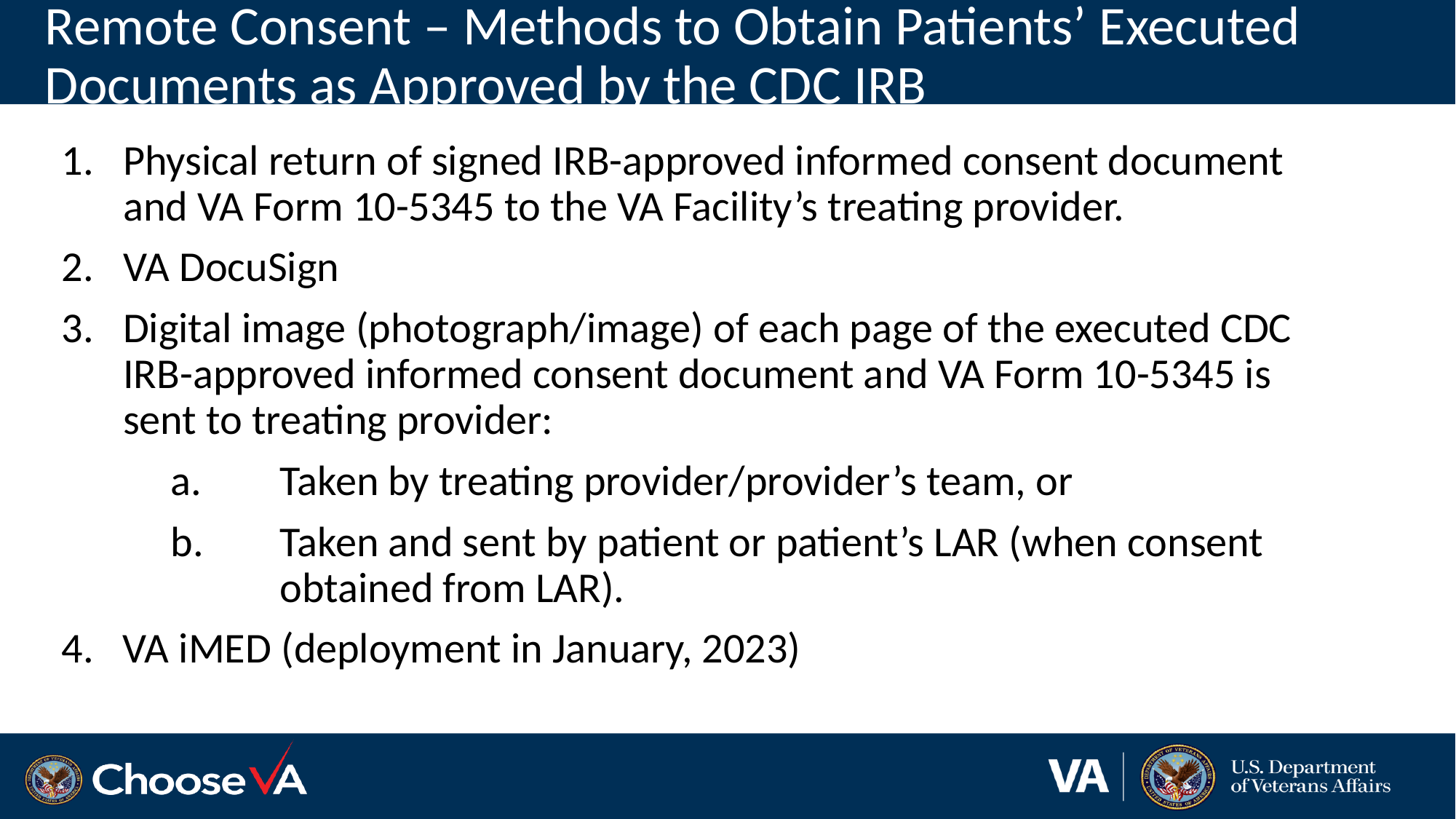

# Remote Consent – Methods to Obtain Patients’ Executed Documents as Approved by the CDC IRB
Physical return of signed IRB-approved informed consent document and VA Form 10-5345 to the VA Facility’s treating provider.
VA DocuSign
Digital image (photograph/image) of each page of the executed CDC IRB-approved informed consent document and VA Form 10-5345 is sent to treating provider:
	a.  	Taken by treating provider/provider’s team, or
	b.	Taken and sent by patient or patient’s LAR (when consent 		obtained from LAR).
4.   VA iMED (deployment in January, 2023)